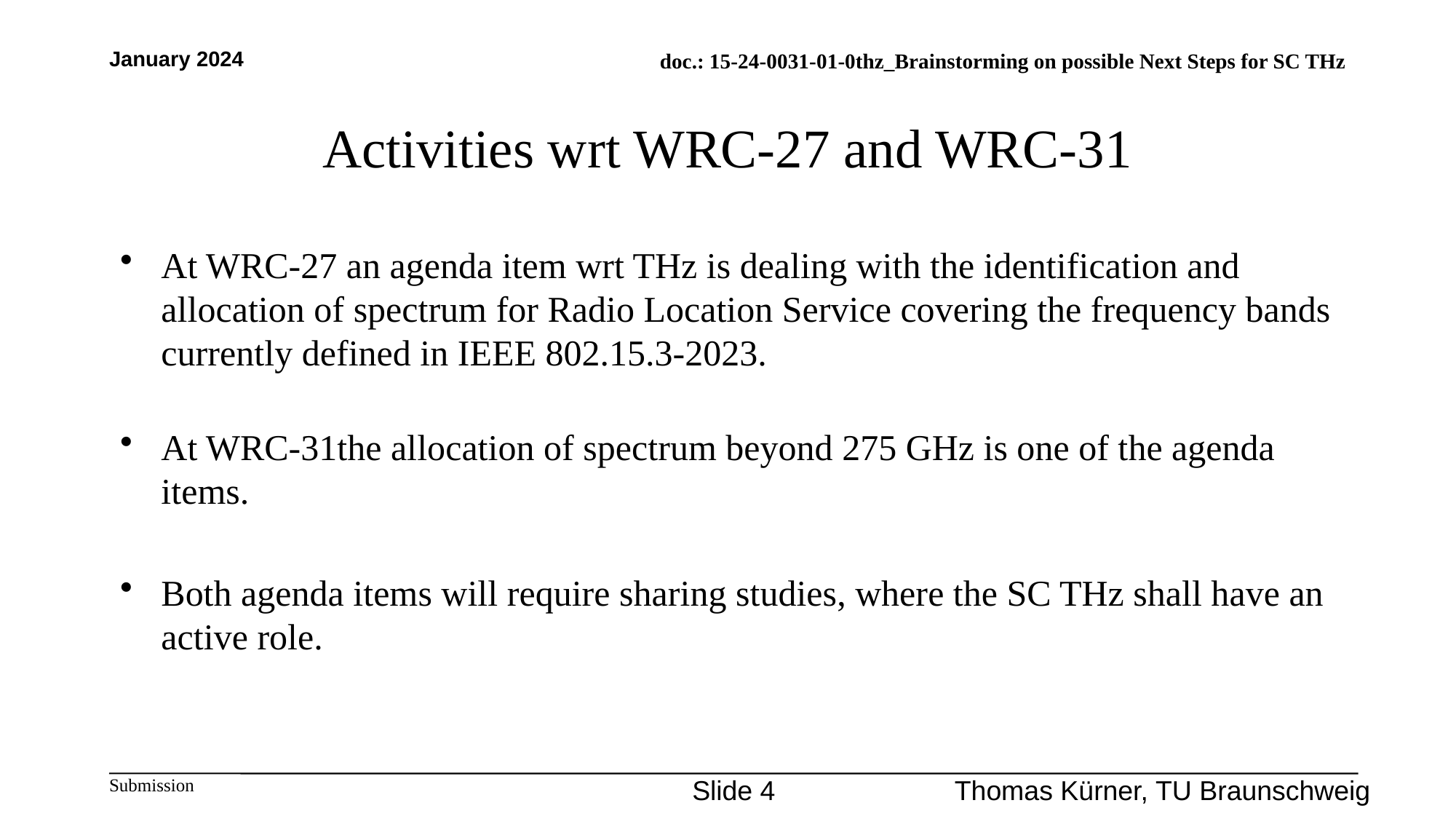

January 2024
# Activities wrt WRC-27 and WRC-31
At WRC-27 an agenda item wrt THz is dealing with the identification and allocation of spectrum for Radio Location Service covering the frequency bands currently defined in IEEE 802.15.3-2023.

At WRC-31the allocation of spectrum beyond 275 GHz is one of the agenda items.

Both agenda items will require sharing studies, where the SC THz shall have an active role.

Slide 4
Thomas Kürner, TU Braunschweig